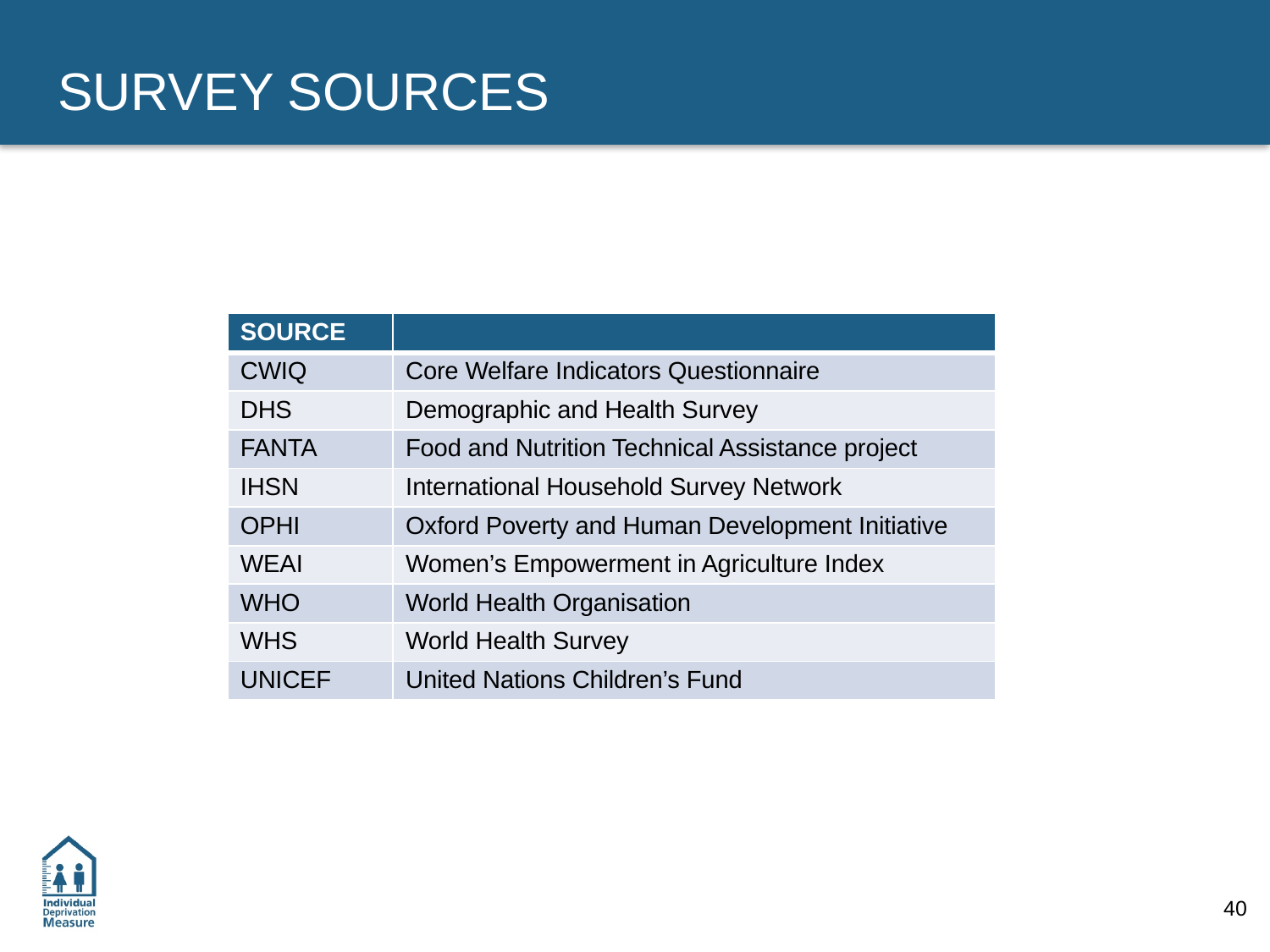

# SURVEY SOURCES
| SOURCE |  |
| --- | --- |
| CWIQ | Core Welfare Indicators Questionnaire |
| DHS | Demographic and Health Survey |
| FANTA | Food and Nutrition Technical Assistance project |
| IHSN | International Household Survey Network |
| OPHI | Oxford Poverty and Human Development Initiative |
| WEAI | Women’s Empowerment in Agriculture Index |
| WHO | World Health Organisation |
| WHS | World Health Survey |
| UNICEF | United Nations Children’s Fund |